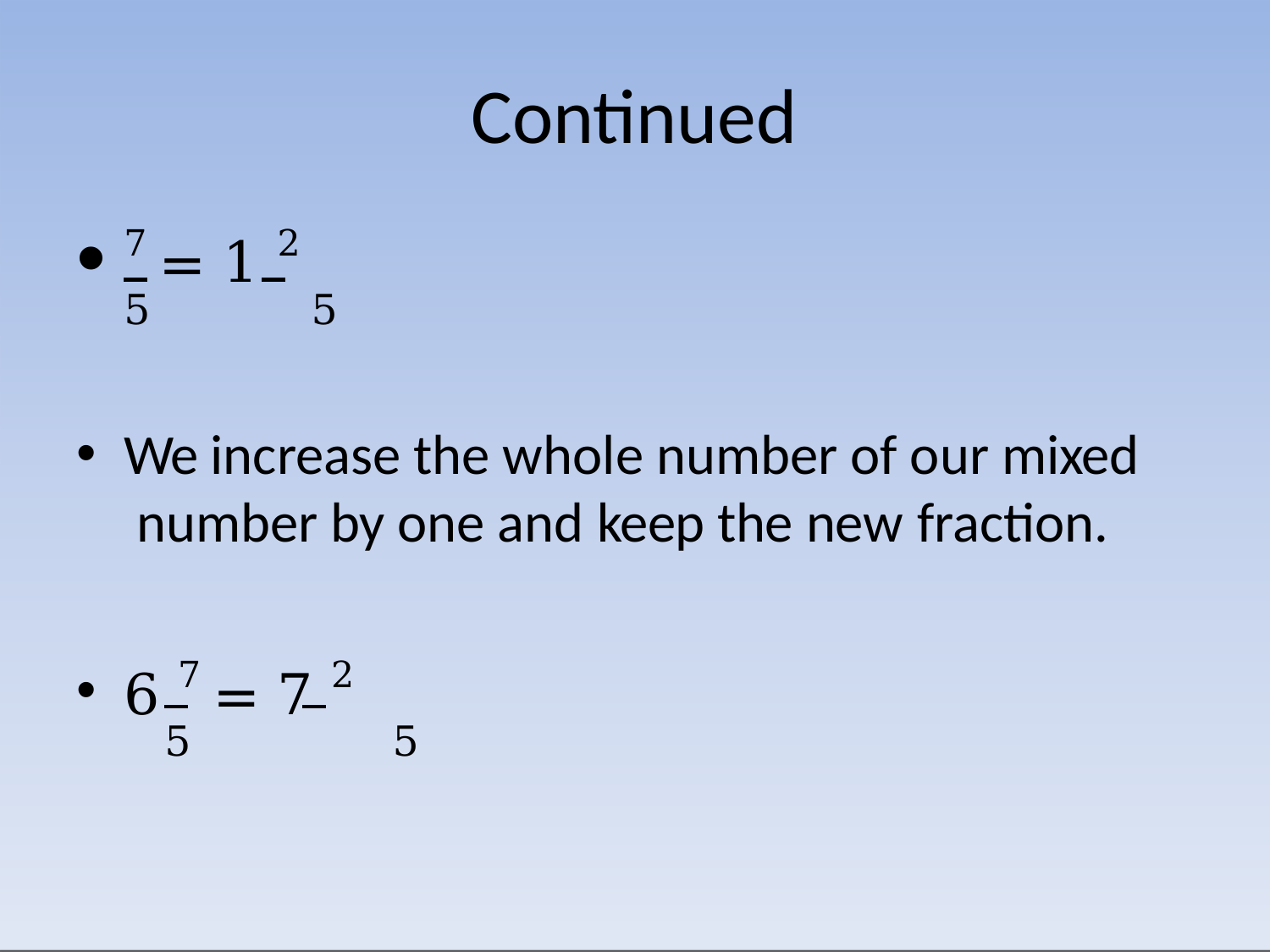

# Continued
7 = 1 2
5	5

We increase the whole number of our mixed  number by one and keep the new fraction.

6 7 = 7 2
5	5